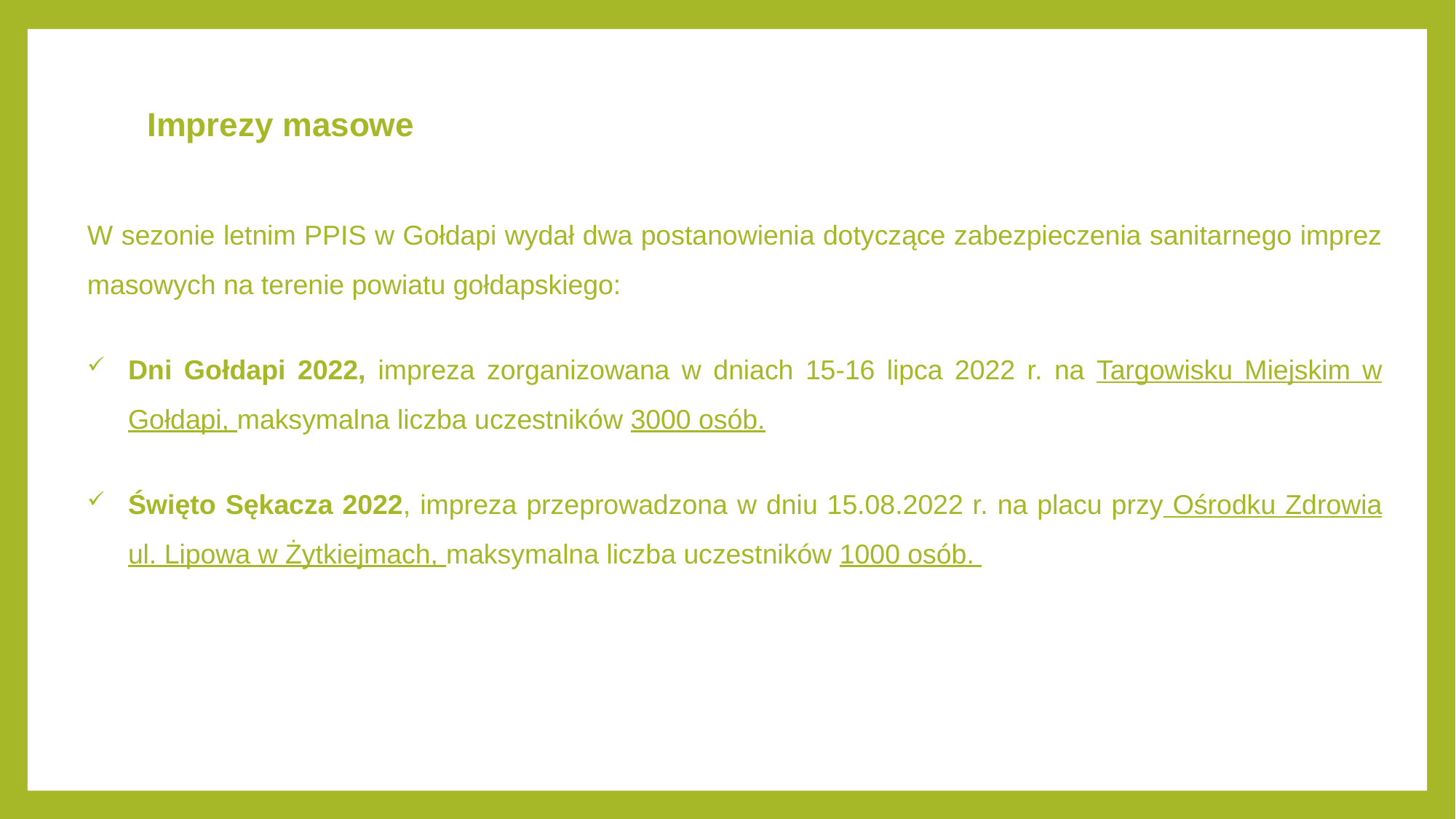

# Imprezy masowe
W sezonie letnim PPIS w Gołdapi wydał dwa postanowienia dotyczące zabezpieczenia sanitarnego imprez masowych na terenie powiatu gołdapskiego:
Dni Gołdapi 2022, impreza zorganizowana w dniach 15-16 lipca 2022 r. na Targowisku Miejskim w Gołdapi, maksymalna liczba uczestników 3000 osób.
Święto Sękacza 2022, impreza przeprowadzona w dniu 15.08.2022 r. na placu przy Ośrodku Zdrowia ul. Lipowa w Żytkiejmach, maksymalna liczba uczestników 1000 osób.